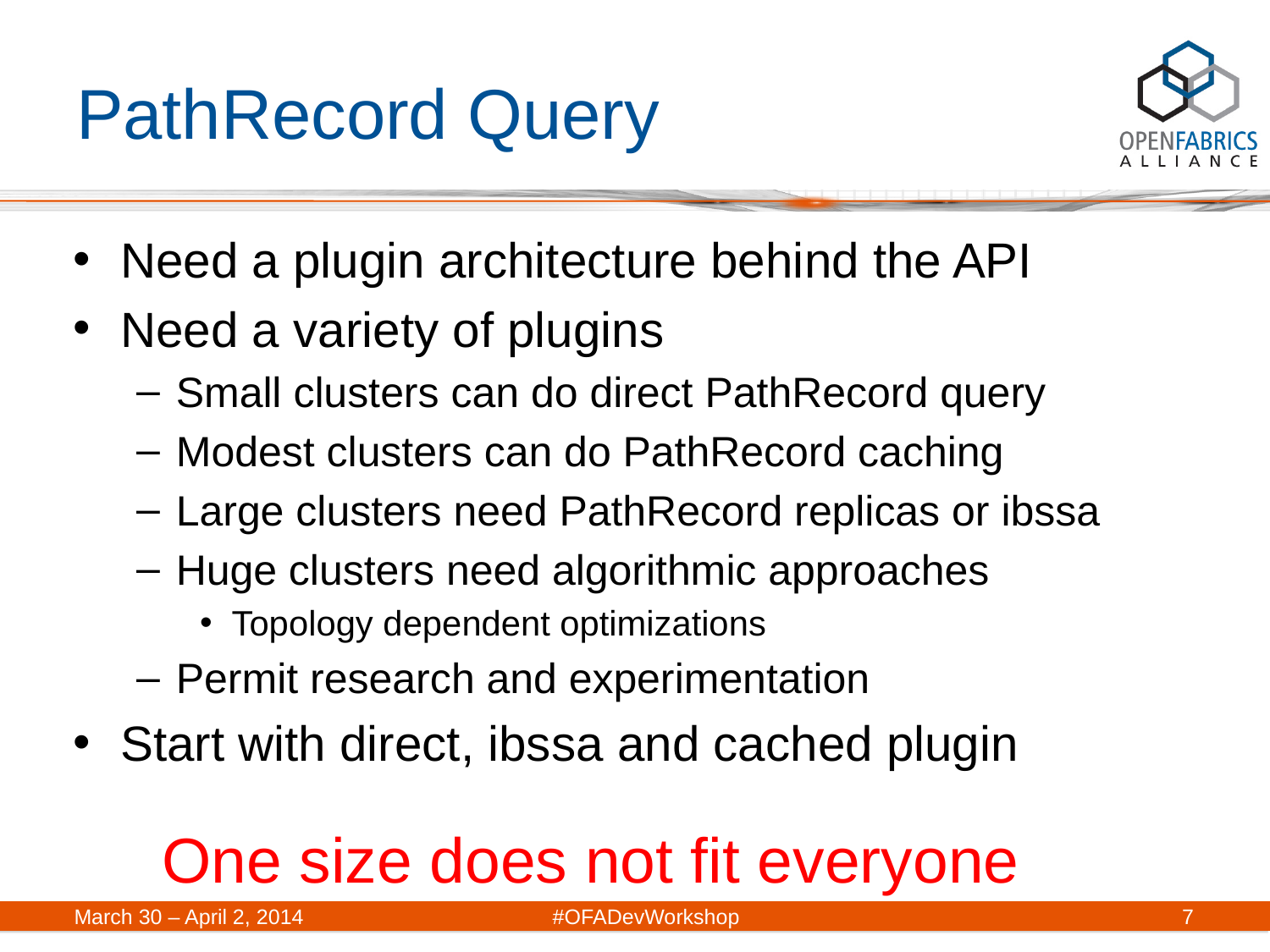

# PathRecord Query
Need a plugin architecture behind the API
Need a variety of plugins
Small clusters can do direct PathRecord query
Modest clusters can do PathRecord caching
Large clusters need PathRecord replicas or ibssa
Huge clusters need algorithmic approaches
Topology dependent optimizations
Permit research and experimentation
Start with direct, ibssa and cached plugin
One size does not fit everyone
7
March 30 – April 2, 2014	#OFADevWorkshop